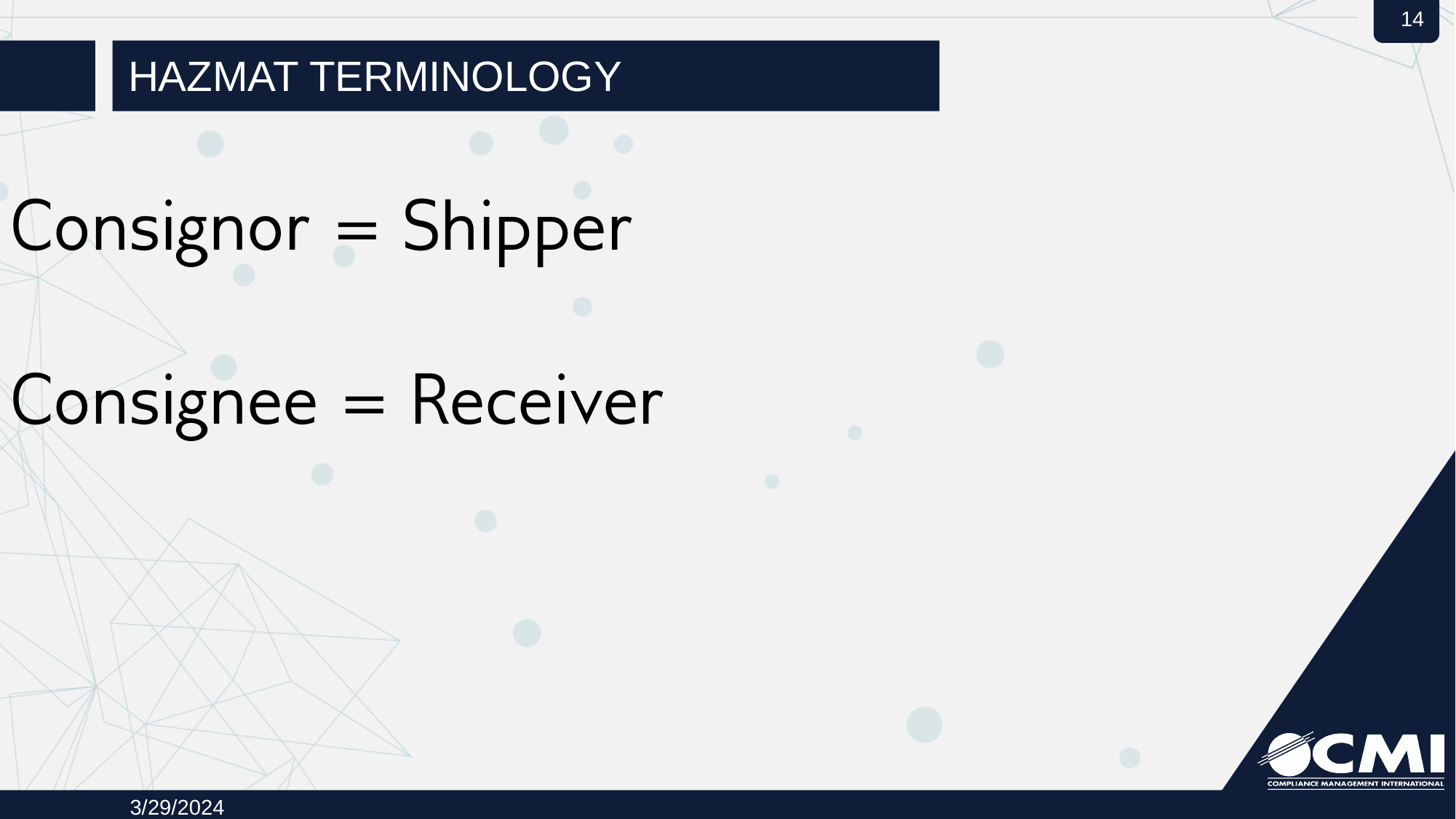

# Hazmat Terminology
Consignor = Shipper

Consignee = Receiver